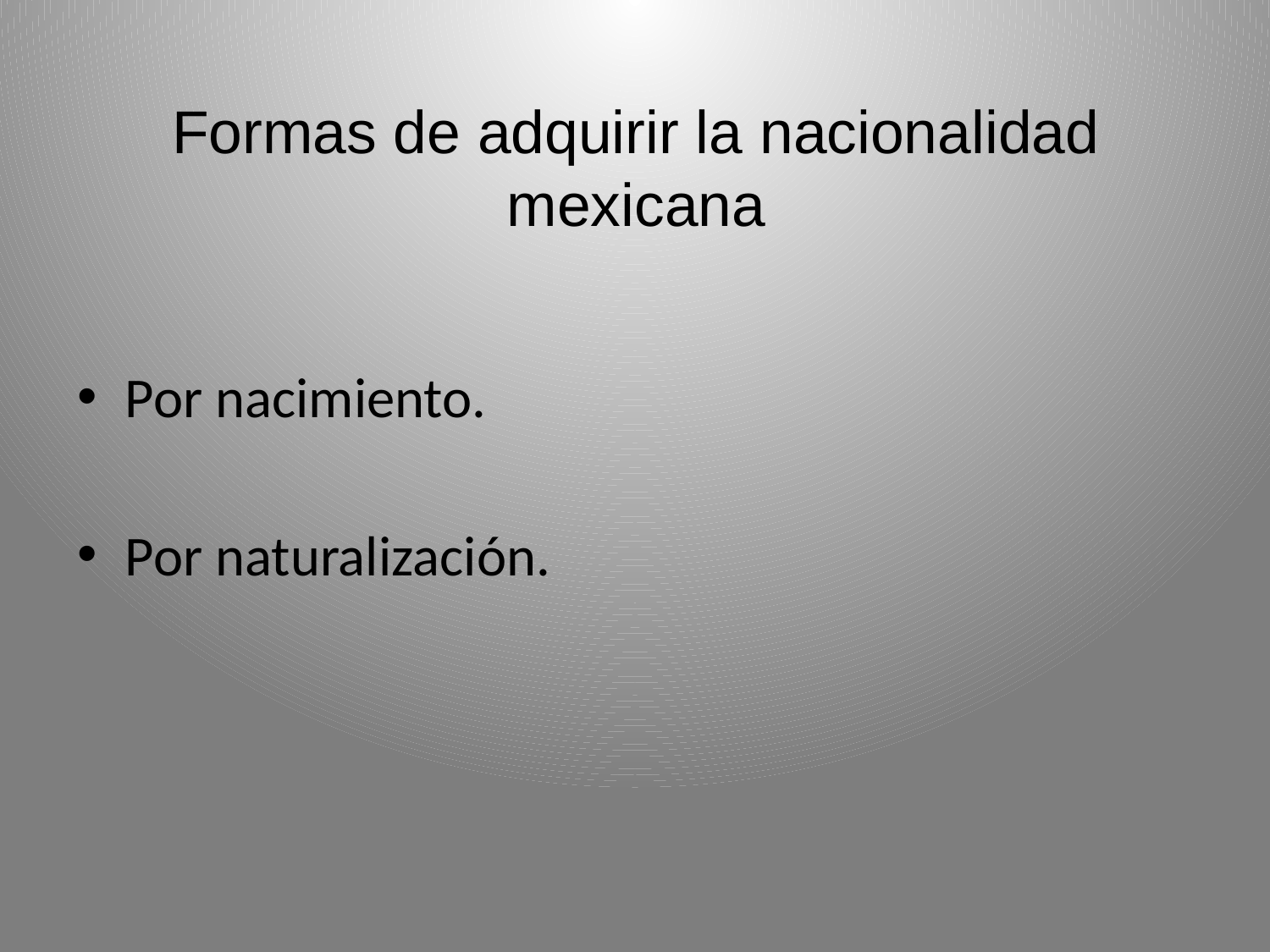

# Formas de adquirir la nacionalidad mexicana

Por nacimiento.

Por naturalización.